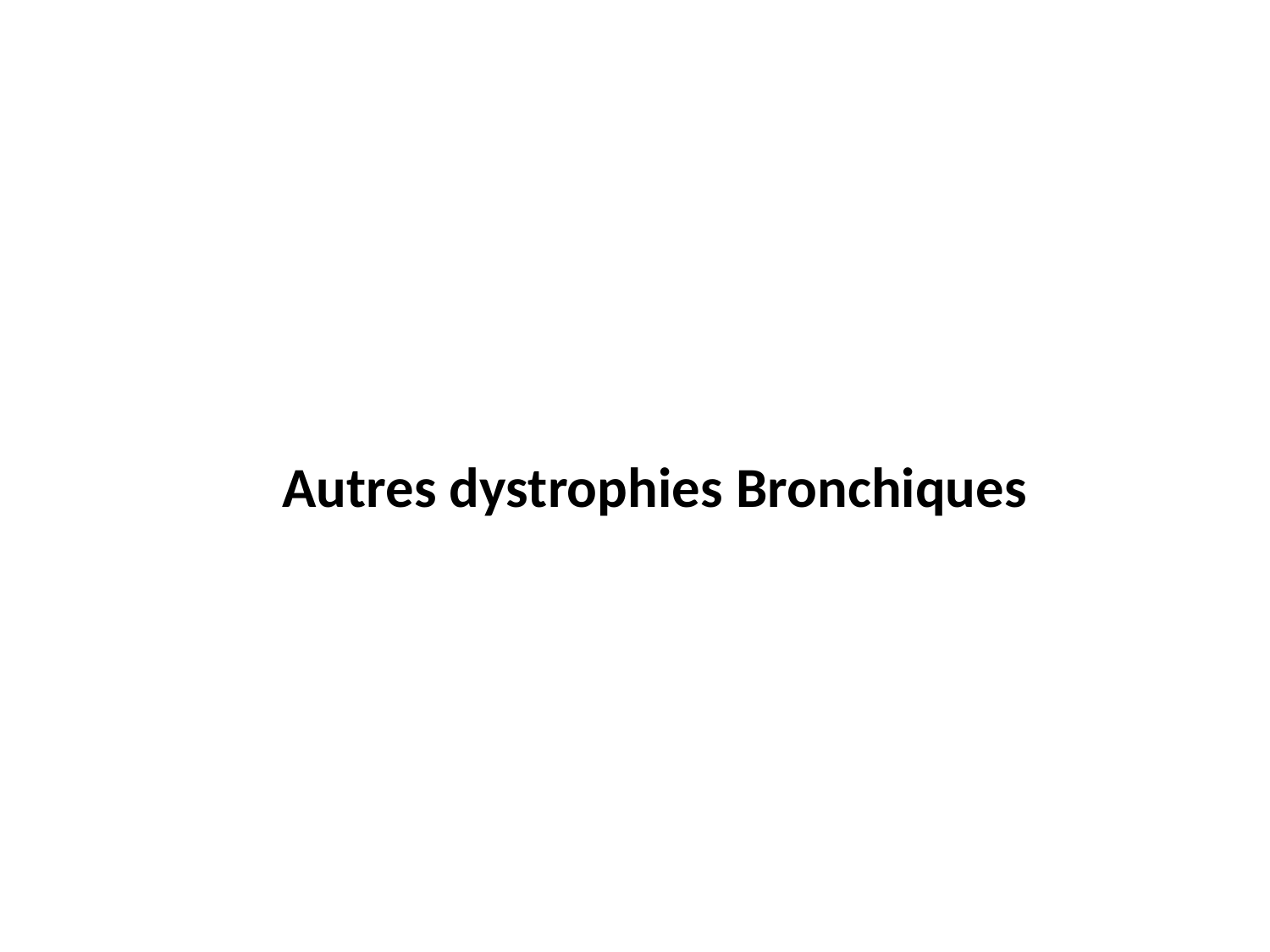

# III-  AUTRES DYSTROPHIES BRONCHIQUES:
Autres dystrophies Bronchiques